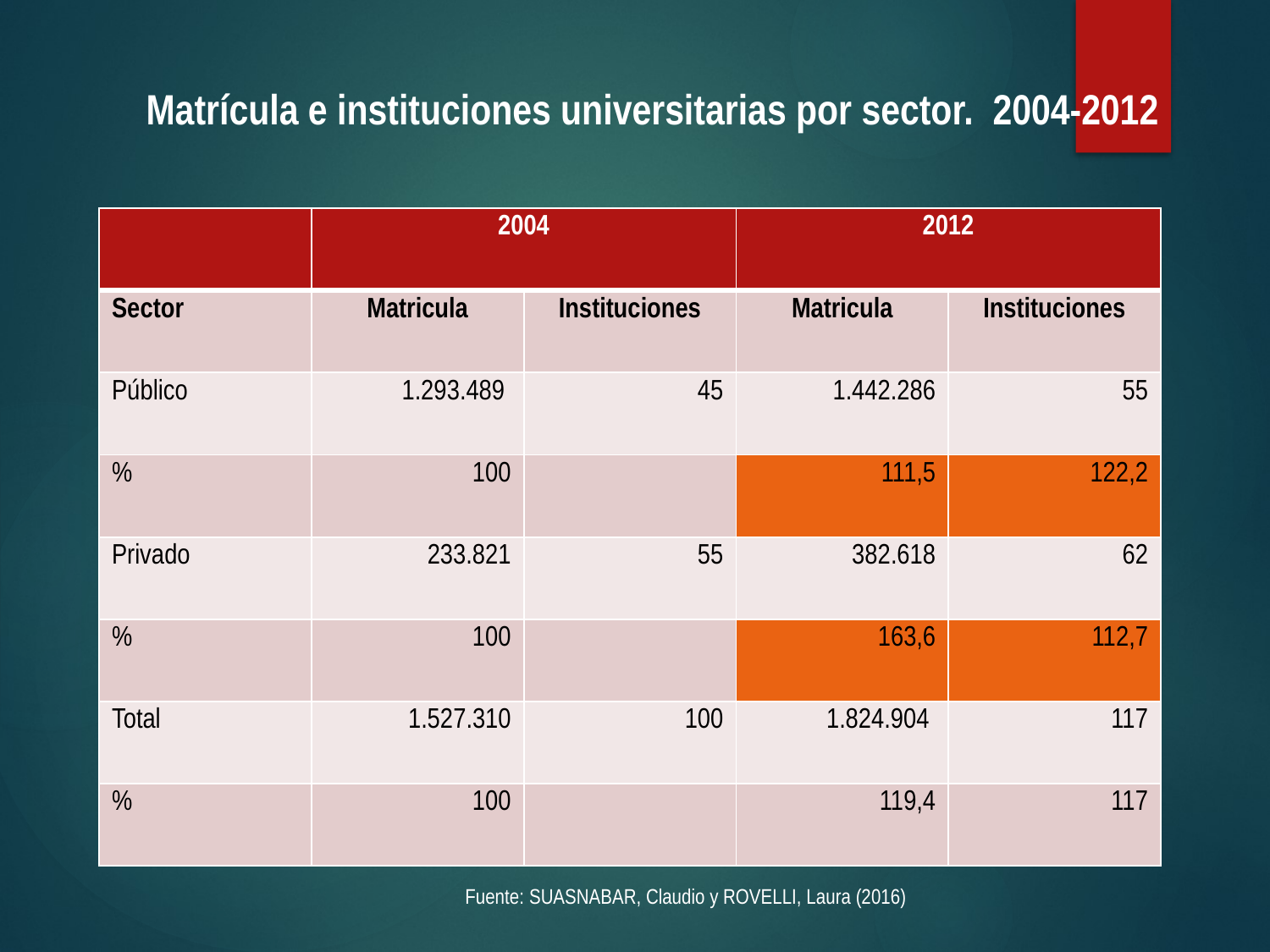

# Matrícula e instituciones universitarias por sector.  2004-2012
|  | 2004 |  | 2012 |  |
| --- | --- | --- | --- | --- |
| Sector | Matricula | Instituciones | Matricula | Instituciones |
| Público | 1.293.489 | 45 | 1.442.286 | 55 |
| % | 100 |  | 111,5 | 122,2 |
| Privado | 233.821 | 55 | 382.618 | 62 |
| % | 100 |  | 163,6 | 112,7 |
| Total | 1.527.310 | 100 | 1.824.904 | 117 |
| % | 100 |  | 119,4 | 117 |
Fuente: SUASNABAR, Claudio y ROVELLI, Laura (2016)